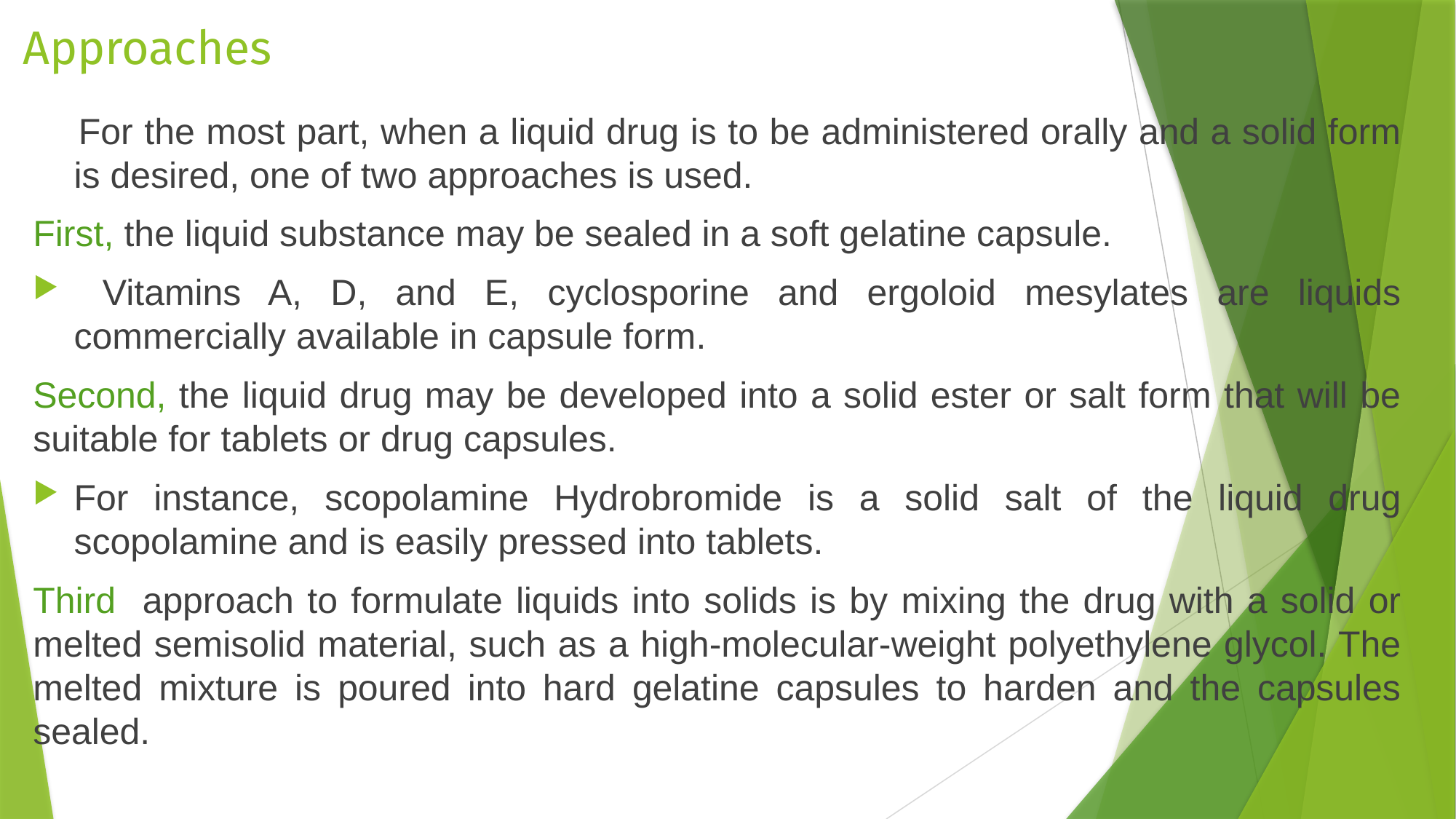

# Approaches
    For the most part, when a liquid drug is to be administered orally and a solid form is desired, one of two approaches is used.
First, the liquid substance may be sealed in a soft gelatine capsule.
 Vitamins A, D, and E, cyclosporine and ergoloid mesylates are liquids commercially available in capsule form.
Second, the liquid drug may be developed into a solid ester or salt form that will be suitable for tablets or drug capsules.
For instance, scopolamine Hydrobromide is a solid salt of the liquid drug scopolamine and is easily pressed into tablets.
Third  approach to formulate liquids into solids is by mixing the drug with a solid or melted semisolid material, such as a high-molecular-weight polyethylene glycol. The melted mixture is poured into hard gelatine capsules to harden and the capsules sealed.